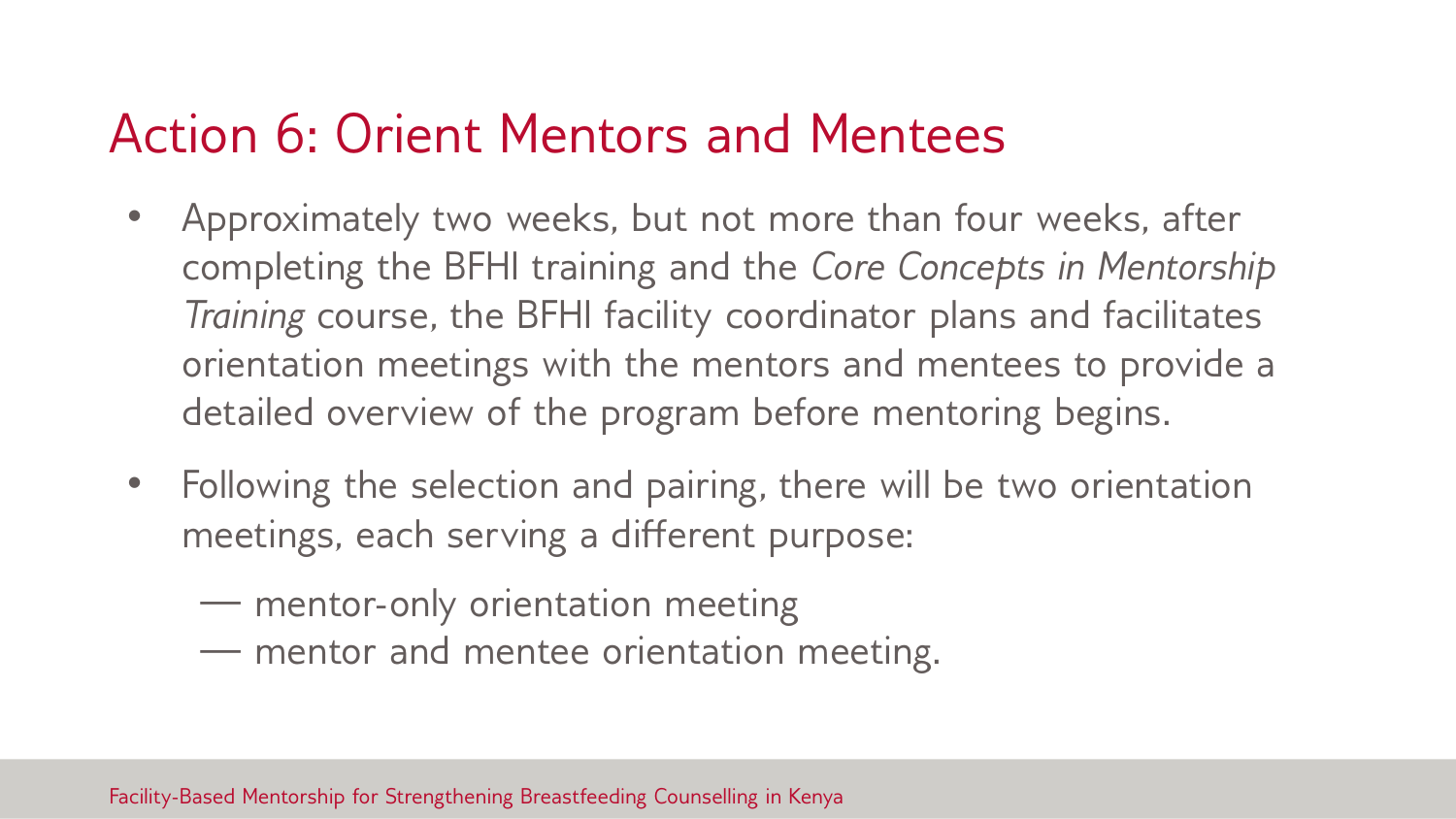

# Action 6: Orient Mentors and Mentees
Approximately two weeks, but not more than four weeks, after completing the BFHI training and the Core Concepts in Mentorship Training course, the BFHI facility coordinator plans and facilitates orientation meetings with the mentors and mentees to provide a detailed overview of the program before mentoring begins.
Following the selection and pairing, there will be two orientation meetings, each serving a different purpose:
mentor-only orientation meeting
mentor and mentee orientation meeting.